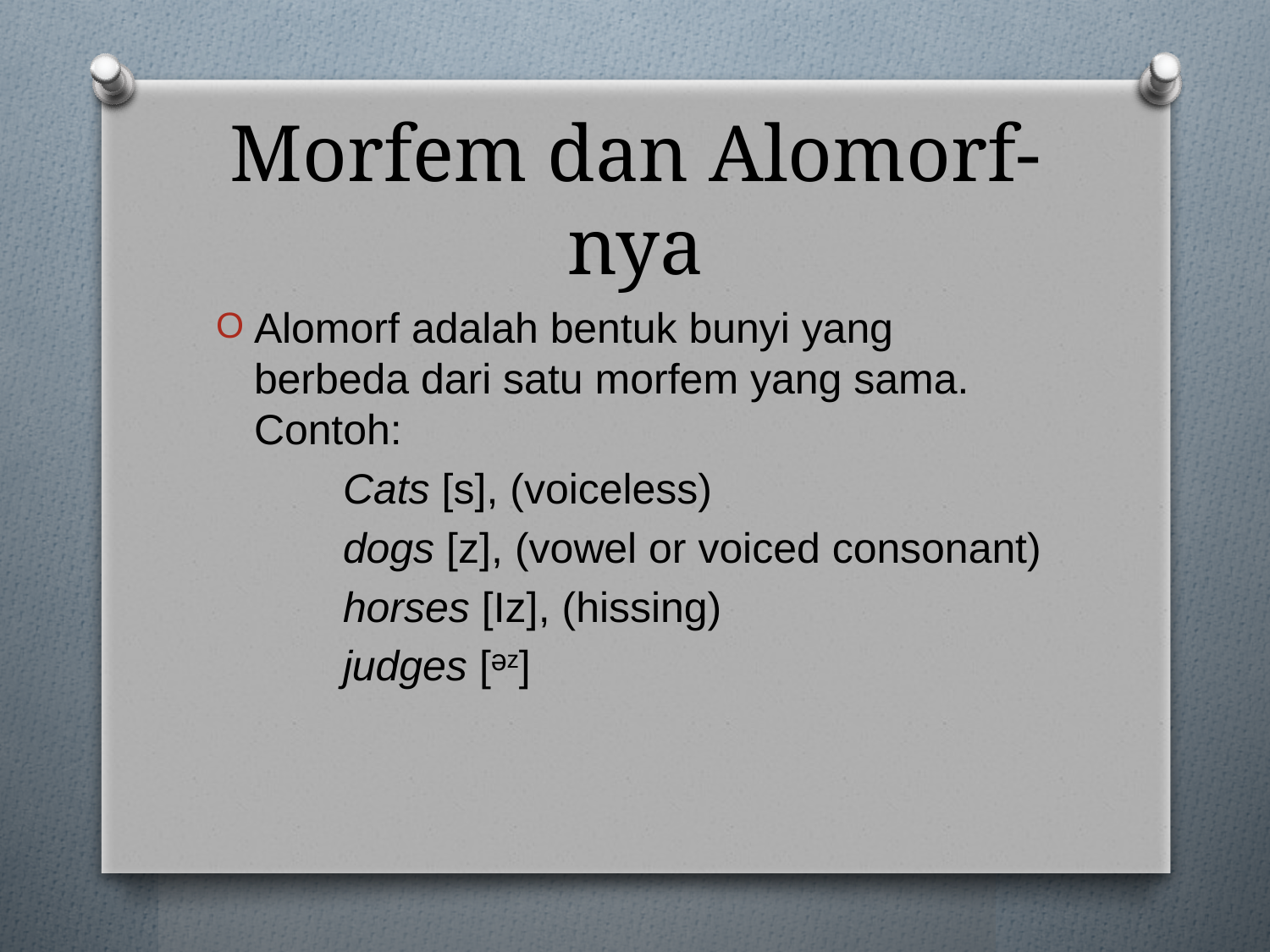

# Morfem dan Alomorf-nya
Alomorf adalah bentuk bunyi yang berbeda dari satu morfem yang sama. Contoh:
	Cats [s], (voiceless)
	dogs [z], (vowel or voiced consonant)
	horses [Iz], (hissing)
	judges [ᵊz]